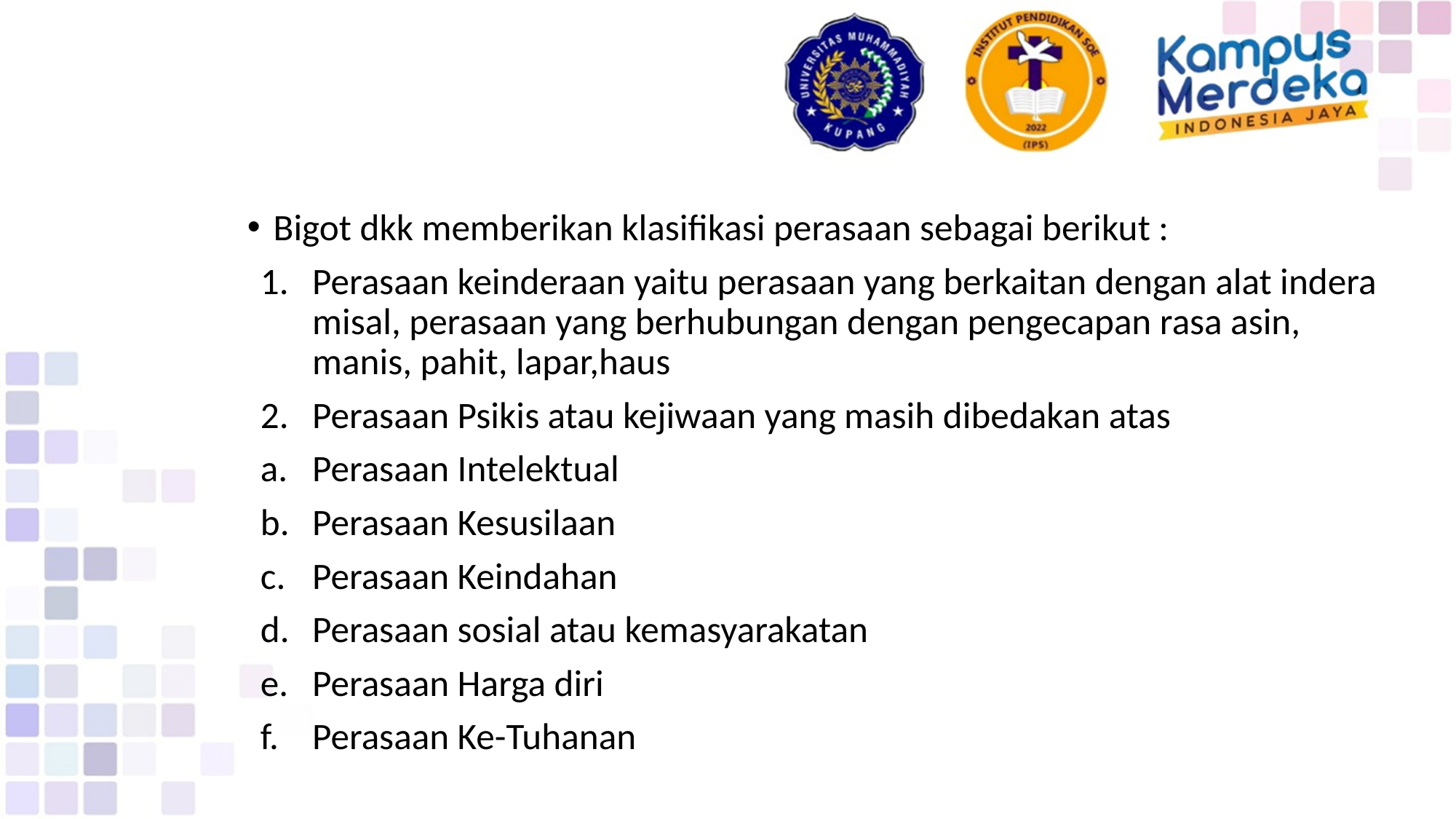

Bigot dkk memberikan klasifikasi perasaan sebagai berikut :
Perasaan keinderaan yaitu perasaan yang berkaitan dengan alat indera misal, perasaan yang berhubungan dengan pengecapan rasa asin, manis, pahit, lapar,haus
Perasaan Psikis atau kejiwaan yang masih dibedakan atas
Perasaan Intelektual
Perasaan Kesusilaan
Perasaan Keindahan
Perasaan sosial atau kemasyarakatan
Perasaan Harga diri
Perasaan Ke-Tuhanan